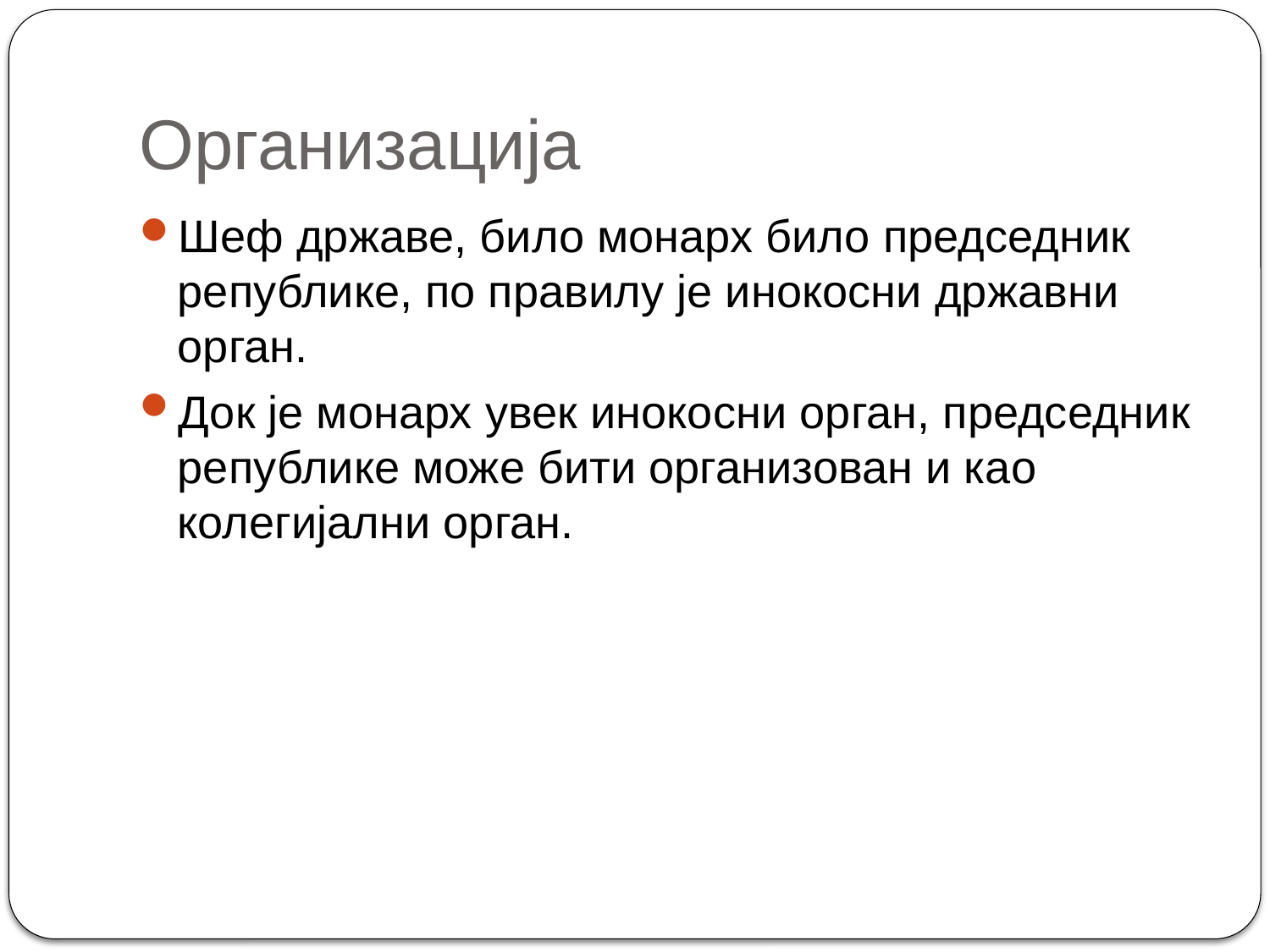

# Организација
Шеф државе, било монарх било председник републике, по правилу је инокосни државни орган.
Док је монарх увек инокосни орган, председник републике може бити организован и као колегијални орган.